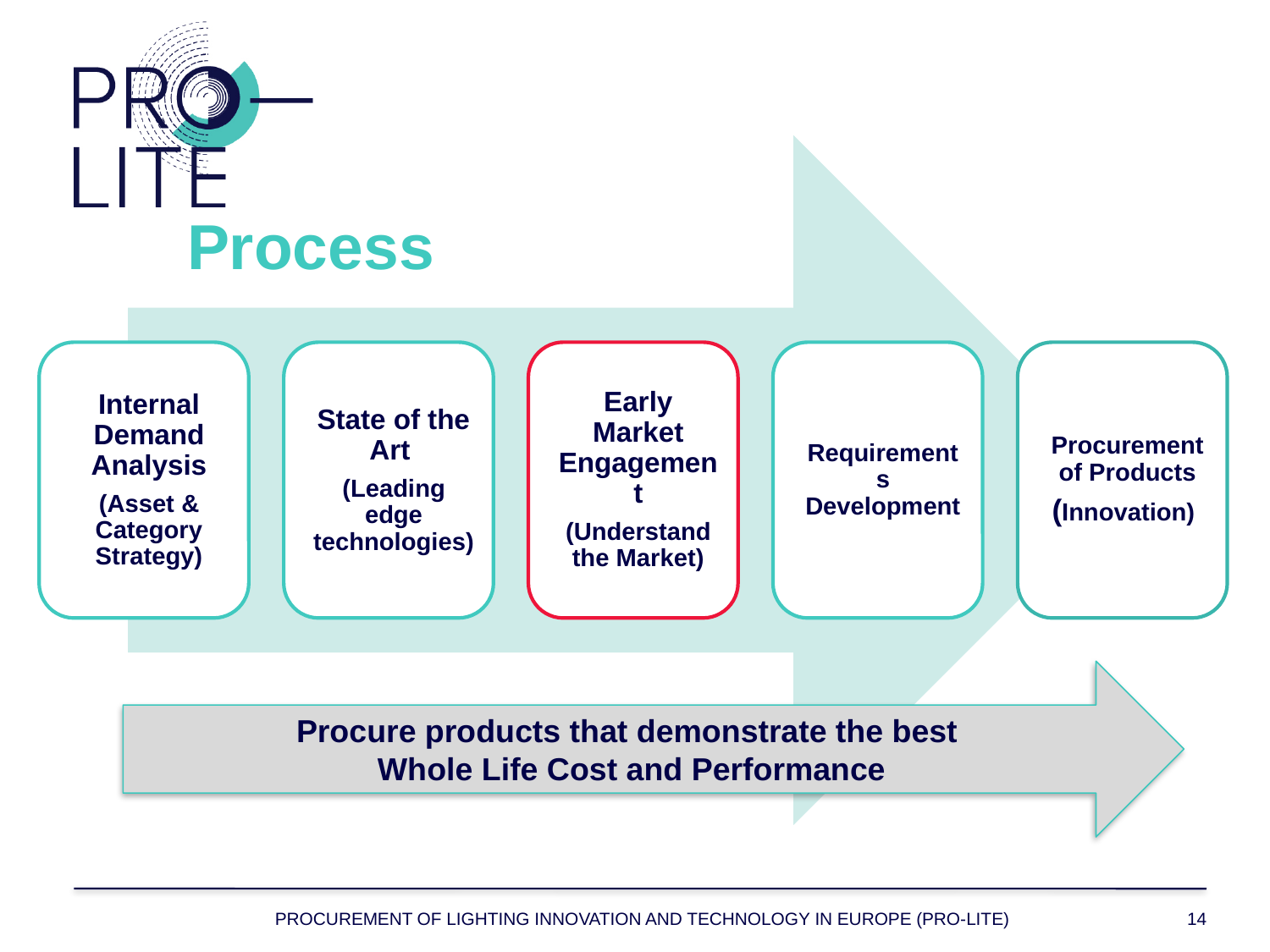

Internal Demand Analysis
(Asset & Category Strategy)
State of the Art
(Leading edge technologies)
Early Market Engagement
(Understand the Market)
Requirements Development
Procurement of Products
(Innovation)
Process
Procure products that demonstrate the best
Whole Life Cost and Performance
Procurement of Lighting Innovation and Technology in Europe (PRO-LITE)
14